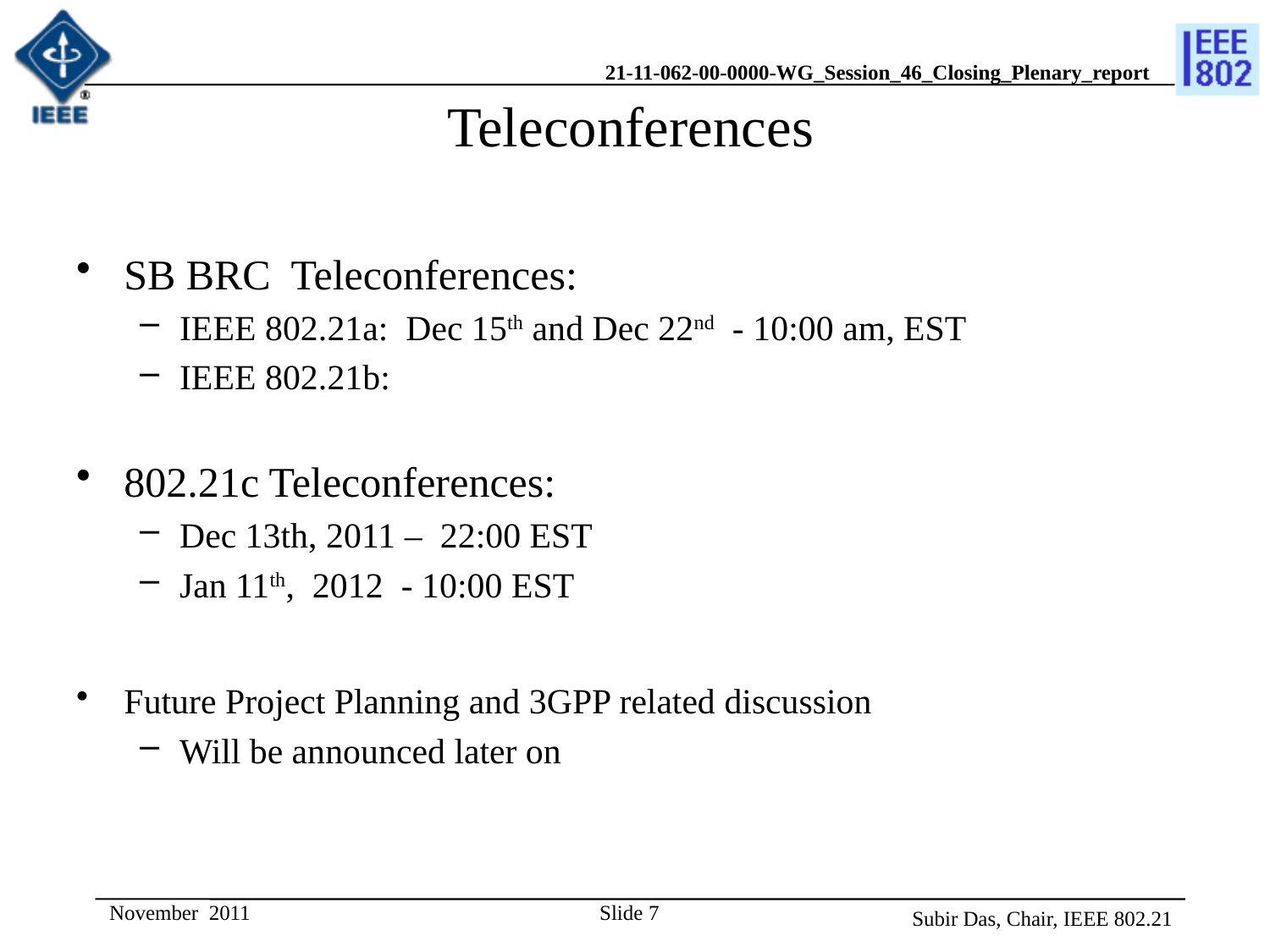

# Teleconferences

SB BRC  Teleconferences:
IEEE 802.21a:  Dec 15th and Dec 22nd  - 10:00 am, EST
IEEE 802.21b:

802.21c Teleconferences:
Dec 13th, 2011 –  22:00 EST
Jan 11th,  2012  - 10:00 EST

Future Project Planning and 3GPP related discussion
Will be announced later on

November  2011
Slide 7
Subir Das, Chair, IEEE 802.21